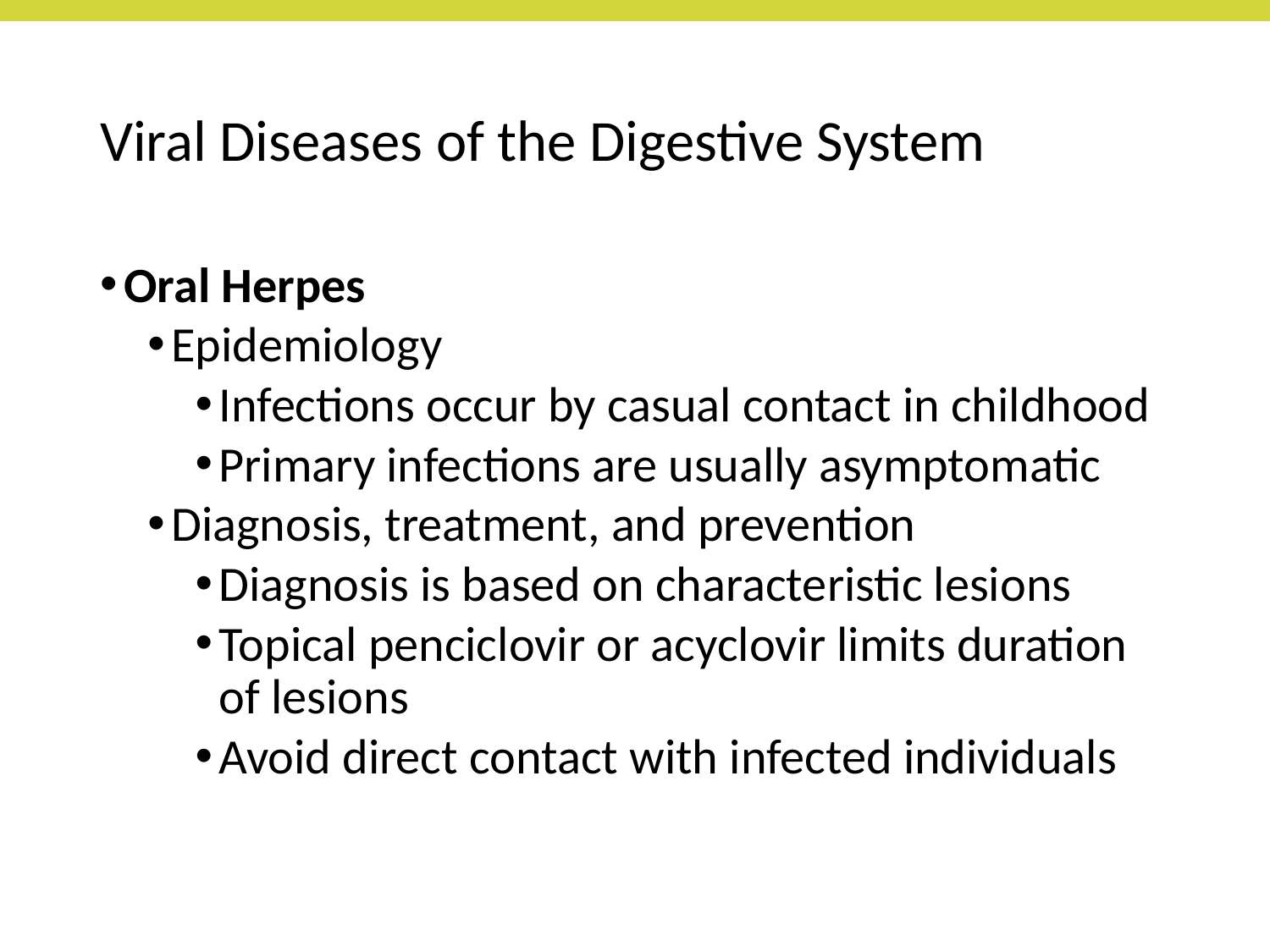

# Viral Diseases of the Digestive System
Oral Herpes
Epidemiology
Infections occur by casual contact in childhood
Primary infections are usually asymptomatic
Diagnosis, treatment, and prevention
Diagnosis is based on characteristic lesions
Topical penciclovir or acyclovir limits duration of lesions
Avoid direct contact with infected individuals